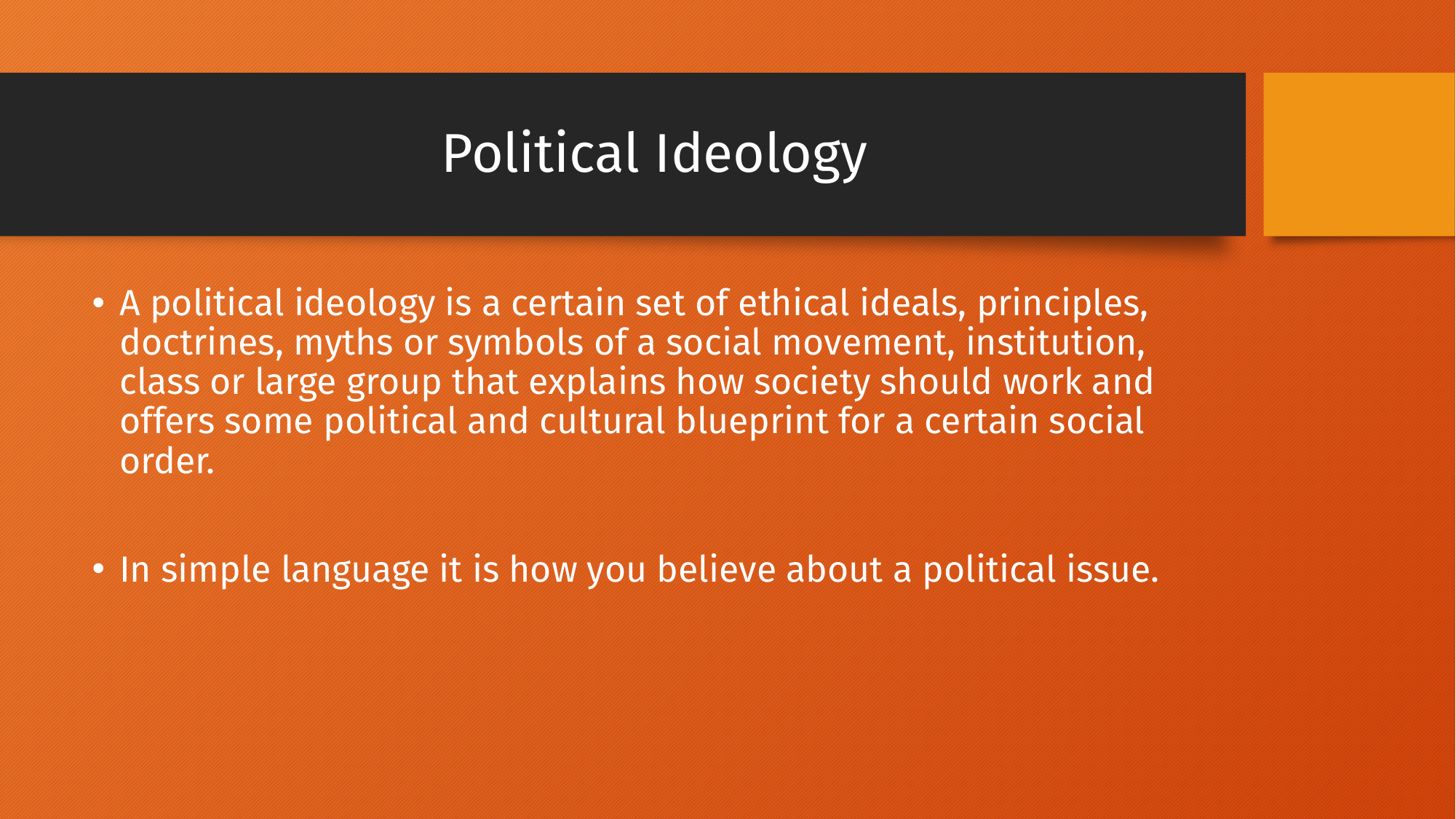

# Political Ideology
A political ideology is a certain set of ethical ideals, principles, doctrines, myths or symbols of a social movement, institution, class or large group that explains how society should work and offers some political and cultural blueprint for a certain social order.

In simple language it is how you believe about a political issue.